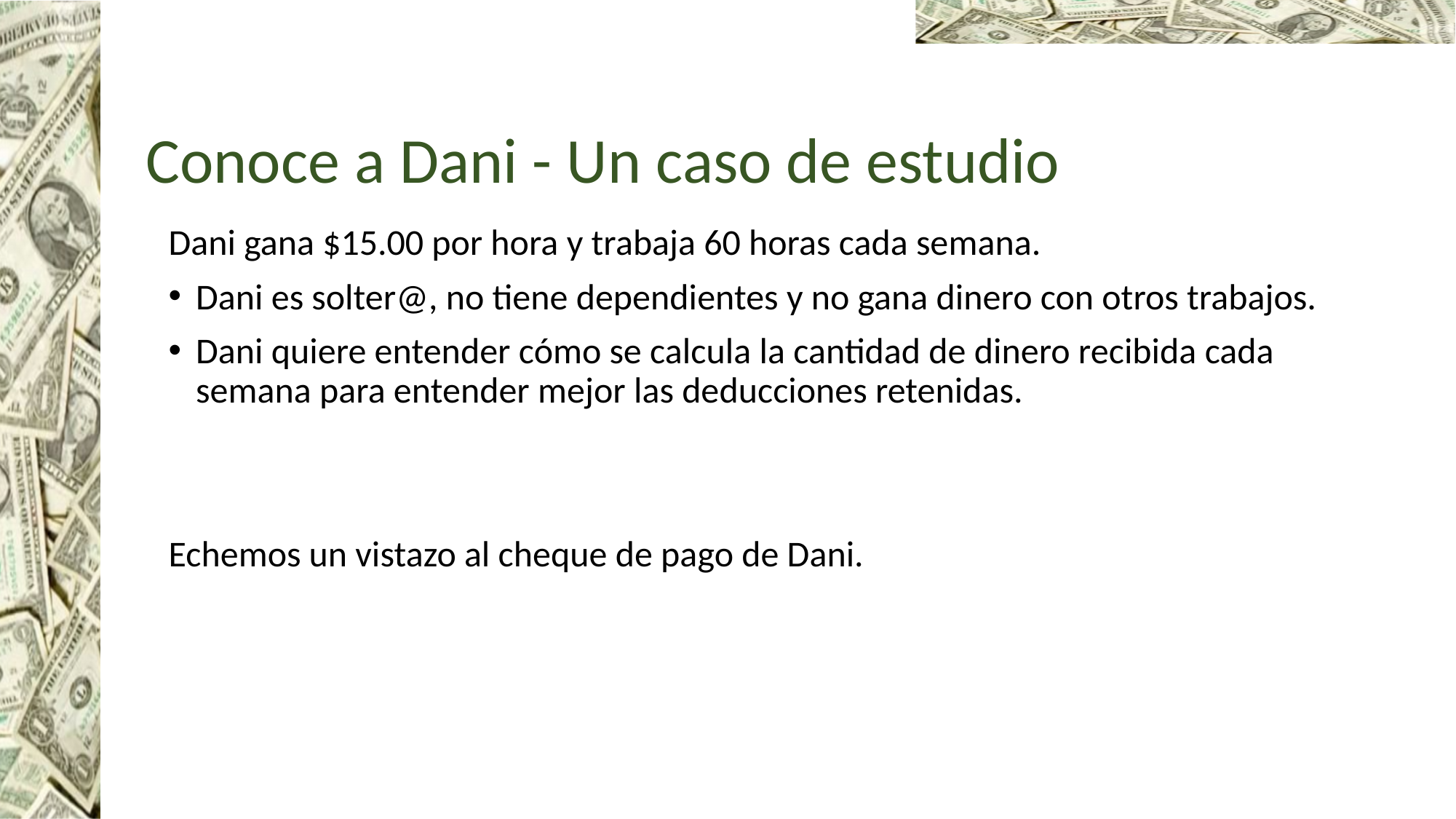

# Conoce a Dani - Un caso de estudio

Dani gana $15.00 por hora y trabaja 60 horas cada semana.
Dani es solter@, no tiene dependientes y no gana dinero con otros trabajos.
Dani quiere entender cómo se calcula la cantidad de dinero recibida cada semana para entender mejor las deducciones retenidas.

Echemos un vistazo al cheque de pago de Dani.